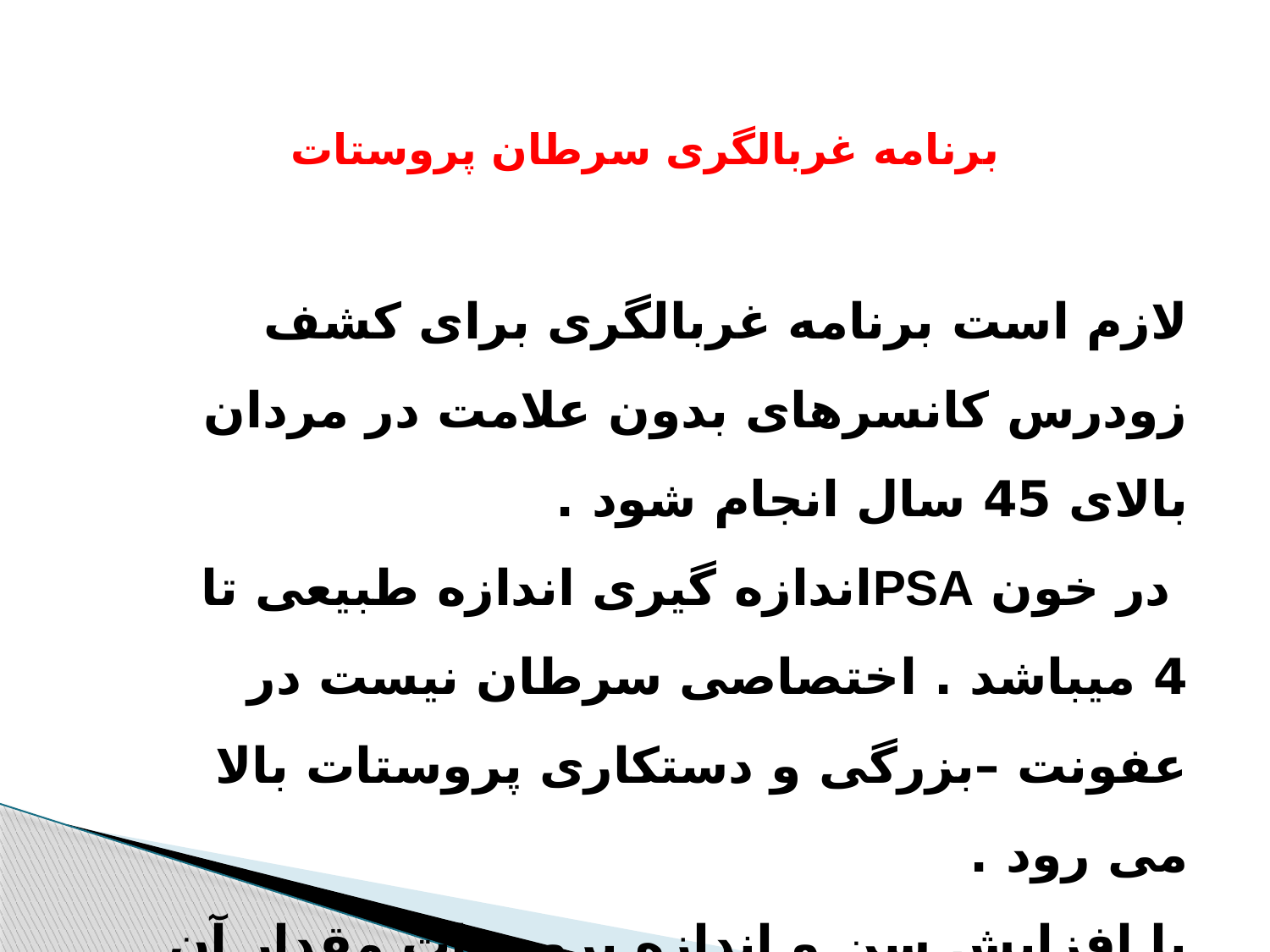

برنامه غربالگری سرطان پروستات
لازم است برنامه غربالگری برای کشف زودرس کانسرهای بدون علامت در مردان بالای 45 سال انجام شود .
 در خون PSAاندازه گیری اندازه طبیعی تا 4 میباشد . اختصاصی سرطان نیست در عفونت –بزرگی و دستکاری پروستات بالا می رود .
با افزایش سن و اندازه پروستات مقدار آن در مردان سالم هم بالا می رود.